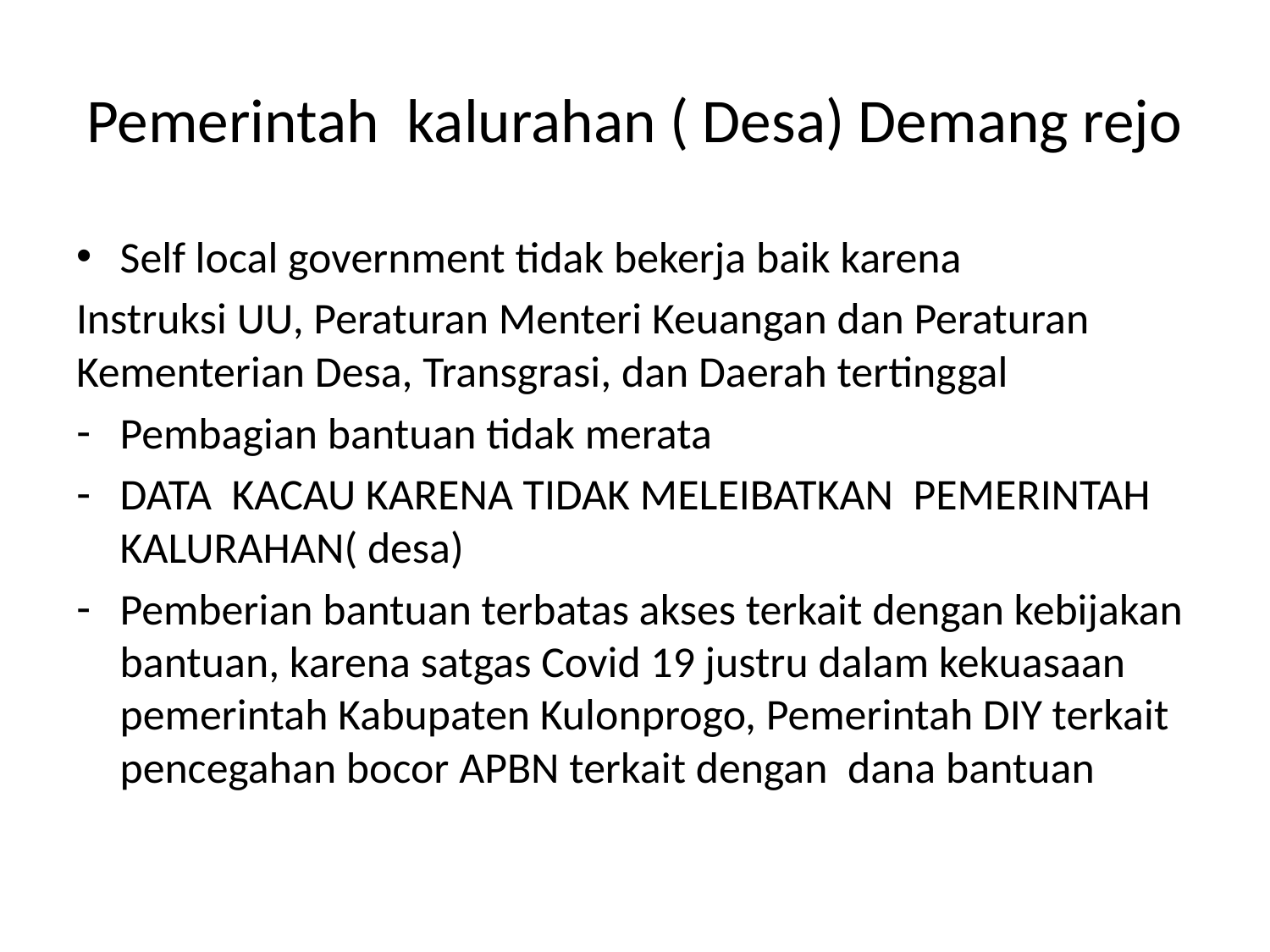

# Pemerintah  kalurahan ( Desa) Demang rejo
Self local government tidak bekerja baik karena
Instruksi UU, Peraturan Menteri Keuangan dan Peraturan Kementerian Desa, Transgrasi, dan Daerah tertinggal
Pembagian bantuan tidak merata
DATA  KACAU KARENA TIDAK MELEIBATKAN  PEMERINTAH KALURAHAN( desa)
Pemberian bantuan terbatas akses terkait dengan kebijakan bantuan, karena satgas Covid 19 justru dalam kekuasaan pemerintah Kabupaten Kulonprogo, Pemerintah DIY terkait pencegahan bocor APBN terkait dengan  dana bantuan